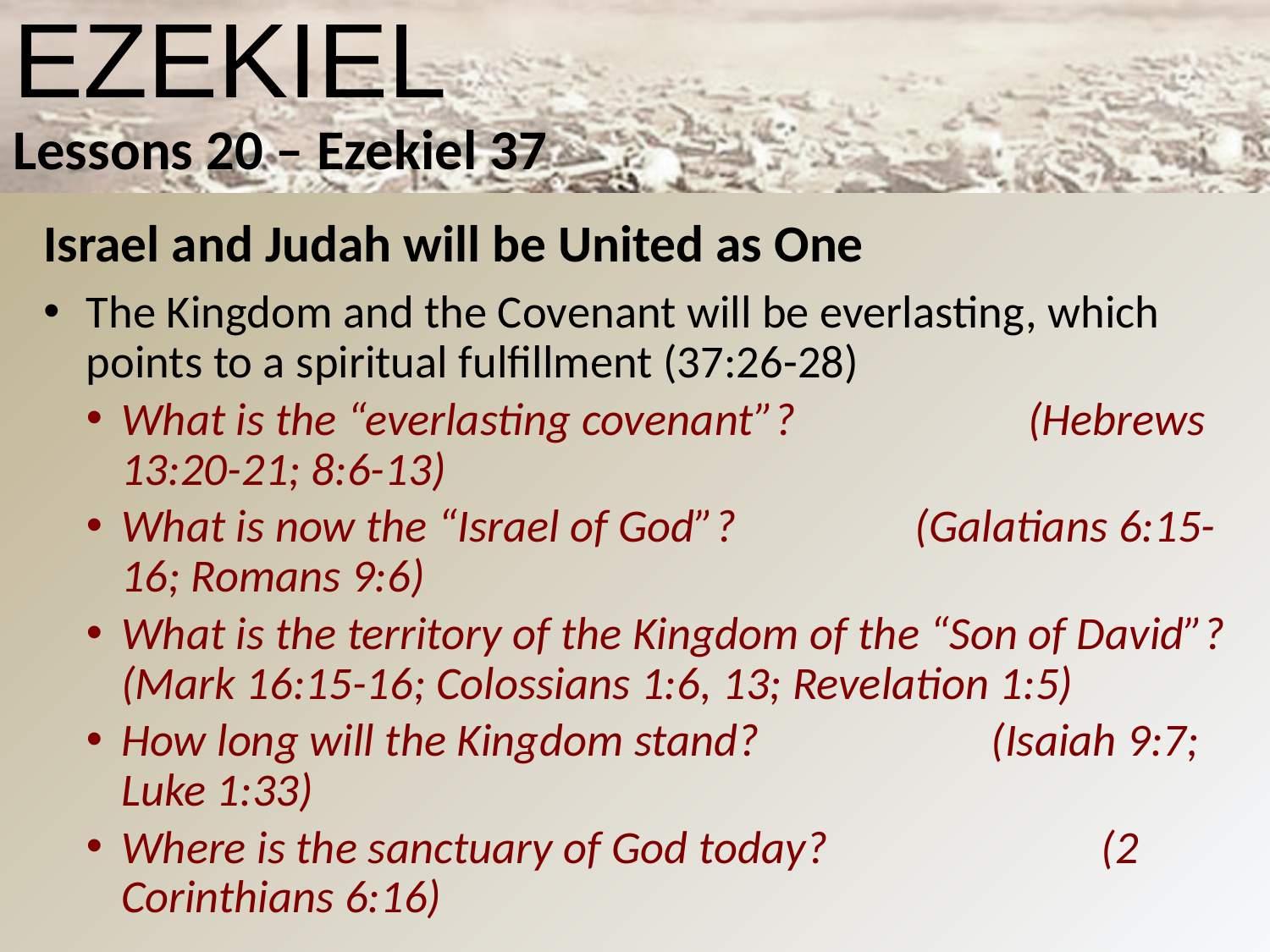

# Ezekiel Lessons 20 – Ezekiel 37
Israel and Judah will be United as One
The Kingdom and the Covenant will be everlasting, which points to a spiritual fulfillment (37:26-28)
What is the “everlasting covenant”?                      (Hebrews 13:20-21; 8:6-13)
What is now the “Israel of God”?                 (Galatians 6:15-16; Romans 9:6)
What is the territory of the Kingdom of the “Son of David”? (Mark 16:15-16; Colossians 1:6, 13; Revelation 1:5)
How long will the Kingdom stand?                      (Isaiah 9:7; Luke 1:33)
Where is the sanctuary of God today?                          (2 Corinthians 6:16)